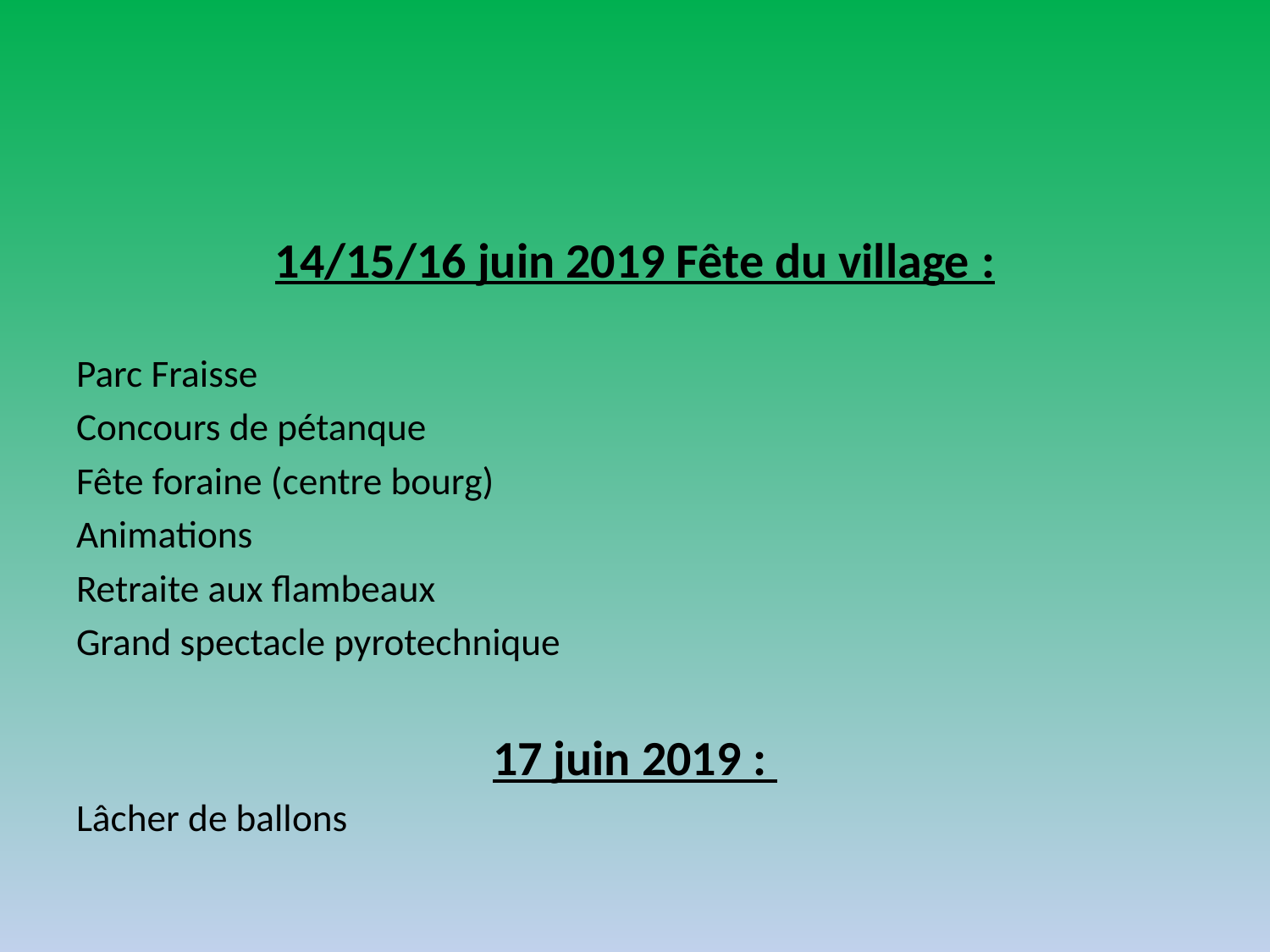

14/15/16 juin 2019 Fête du village :

Parc Fraisse
Concours de pétanque
Fête foraine (centre bourg)
Animations
Retraite aux flambeaux
Grand spectacle pyrotechnique

17 juin 2019 :
Lâcher de ballons